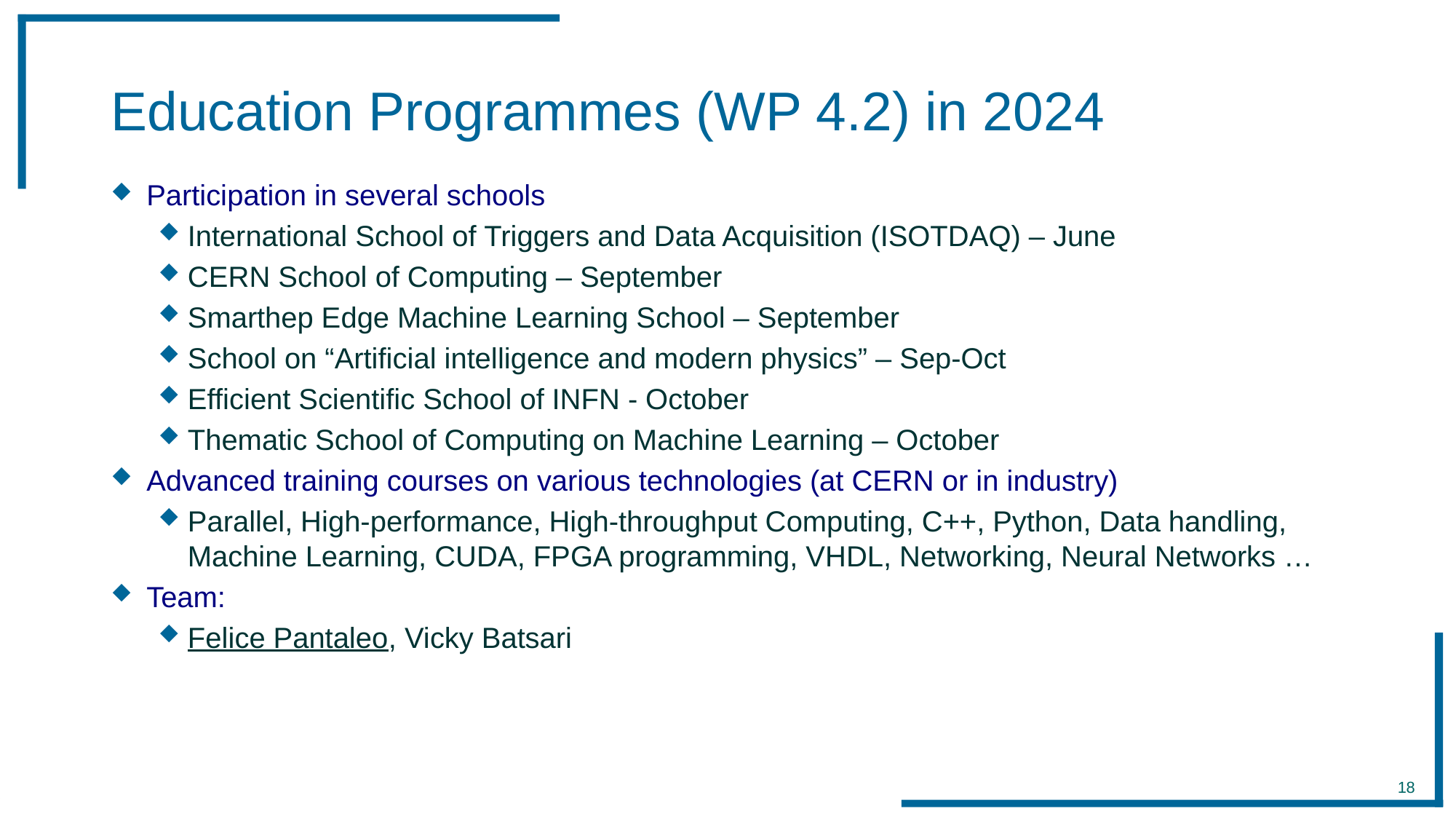

# Education Programmes (WP 4.2) in 2024
Participation in several schools
International School of Triggers and Data Acquisition (ISOTDAQ) – June
CERN School of Computing – September
Smarthep Edge Machine Learning School – September
School on “Artificial intelligence and modern physics” – Sep-Oct
Efficient Scientific School of INFN - October
Thematic School of Computing on Machine Learning – October
Advanced training courses on various technologies (at CERN or in industry)
Parallel, High-performance, High-throughput Computing, C++, Python, Data handling, Machine Learning, CUDA, FPGA programming, VHDL, Networking, Neural Networks …
Team:
Felice Pantaleo, Vicky Batsari
18